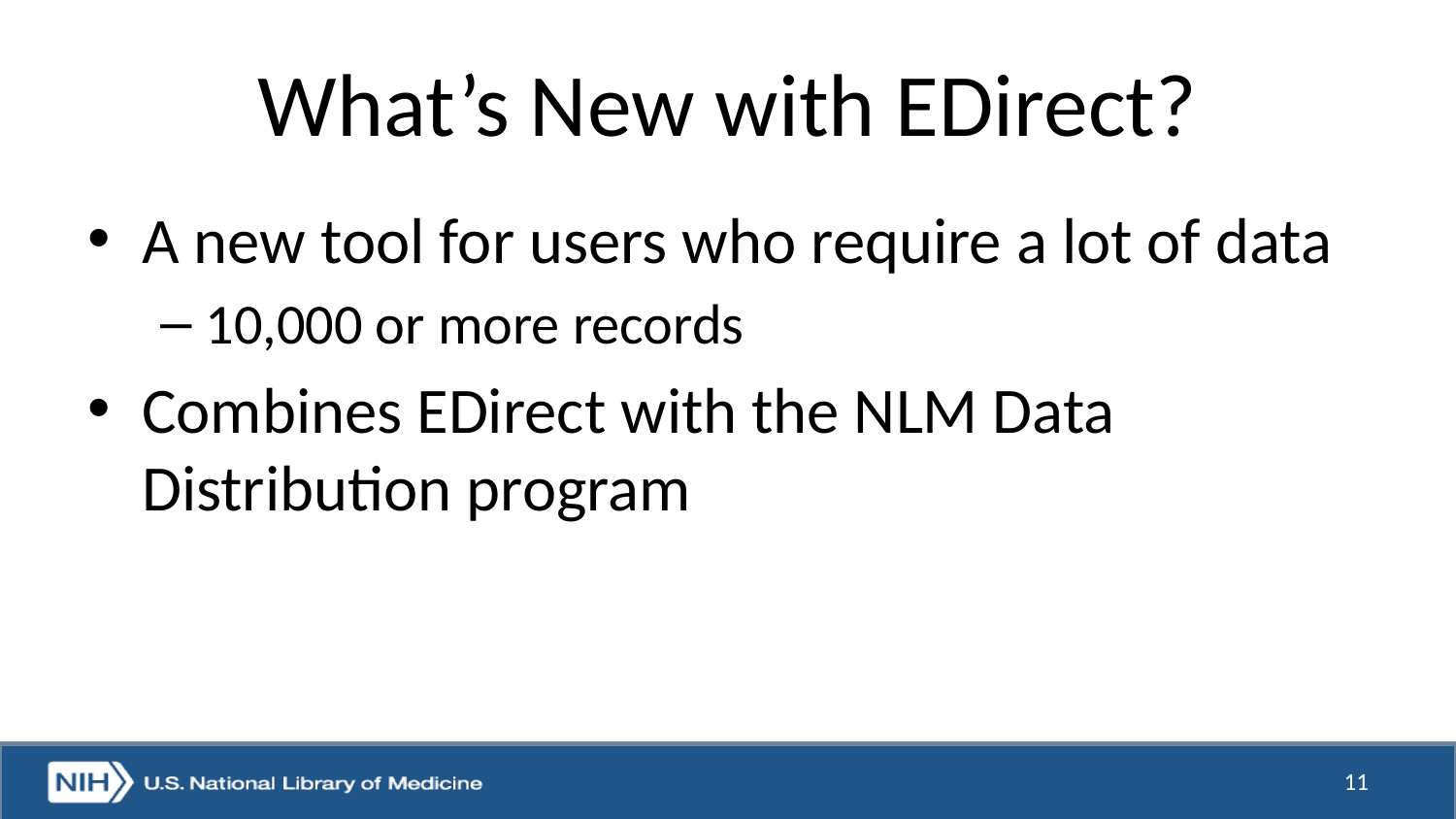

# What’s New with EDirect?
A new tool for users who require a lot of data
10,000 or more records
Combines EDirect with the NLM Data Distribution program
11